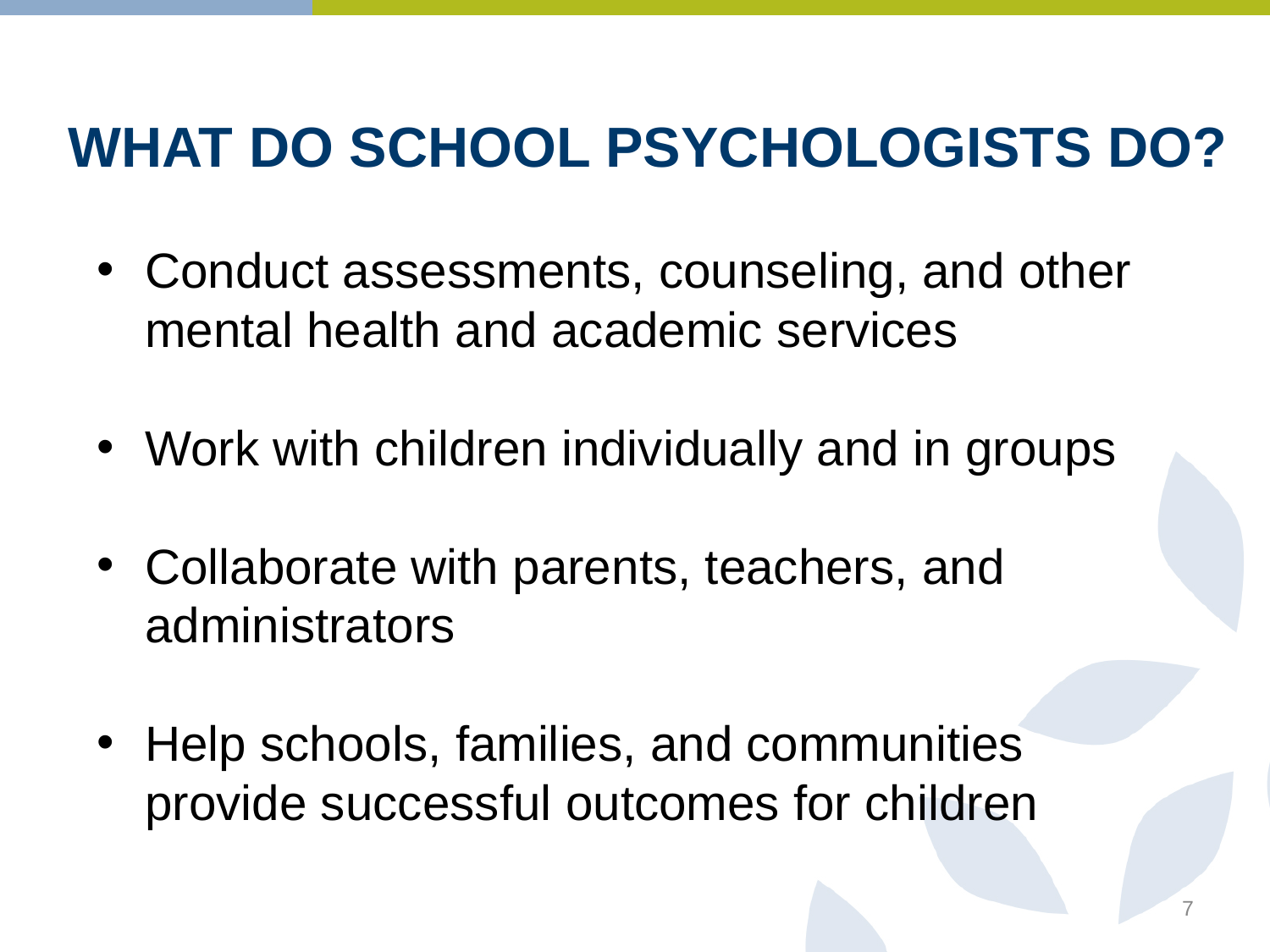

# WHAT DO SCHOOL PSYCHOLOGISTS DO?
Conduct assessments, counseling, and other mental health and academic services

Work with children individually and in groups

Collaborate with parents, teachers, and administrators

Help schools, families, and communities provide successful outcomes for children
7